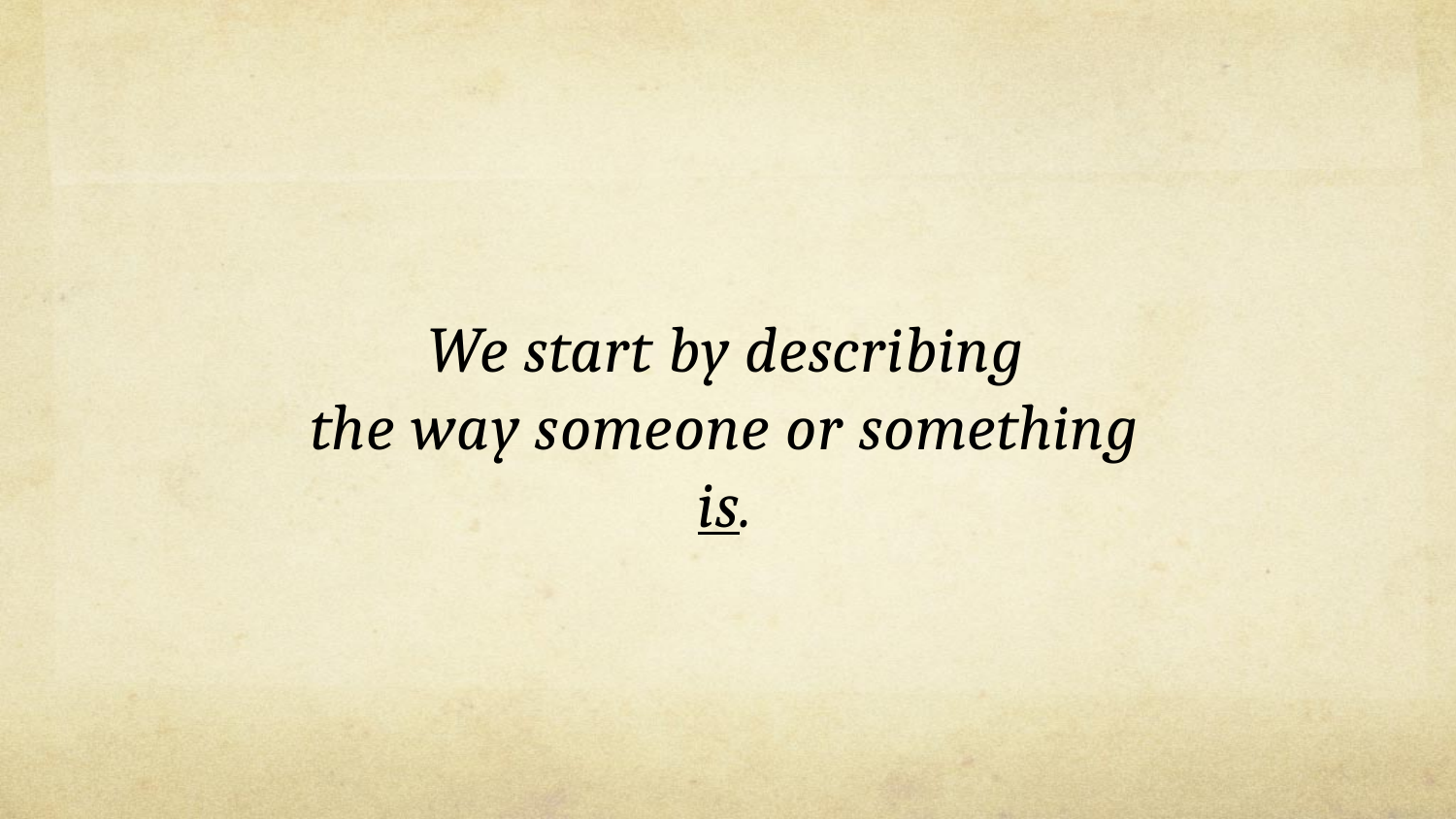

We start by describing
the way someone or something
is.